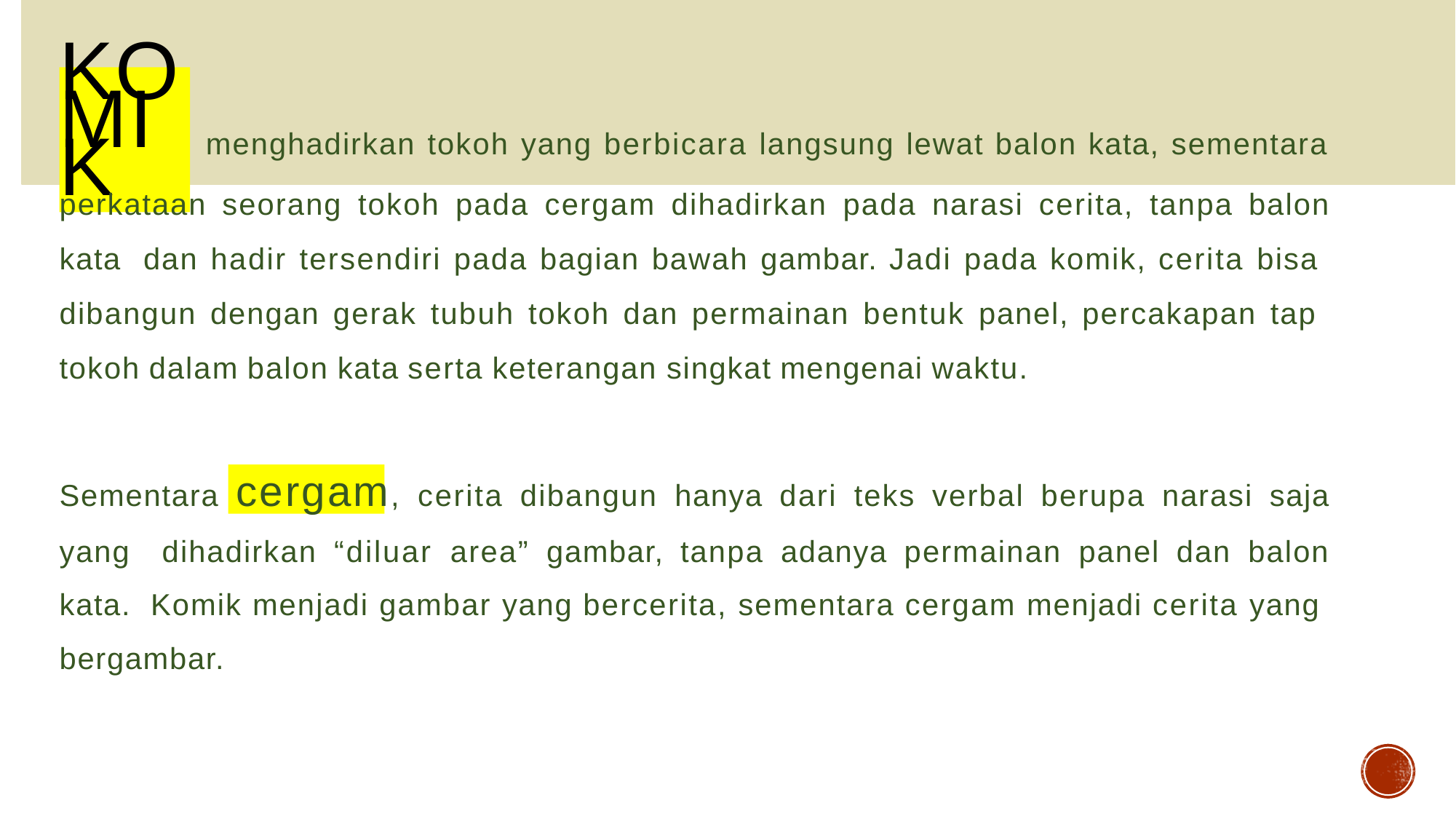

# Komik
menghadirkan tokoh yang berbicara langsung lewat balon kata, sementara
perkataan seorang tokoh pada cergam dihadirkan pada narasi cerita, tanpa balon kata  dan hadir tersendiri pada bagian bawah gambar. Jadi pada komik, cerita bisa  dibangun dengan gerak tubuh tokoh dan permainan bentuk panel, percakapan tap  tokoh dalam balon kata serta keterangan singkat mengenai waktu.

Sementara cergam, cerita dibangun hanya dari teks verbal berupa narasi saja yang  dihadirkan “diluar area” gambar, tanpa adanya permainan panel dan balon kata.  Komik menjadi gambar yang bercerita, sementara cergam menjadi cerita yang  bergambar.